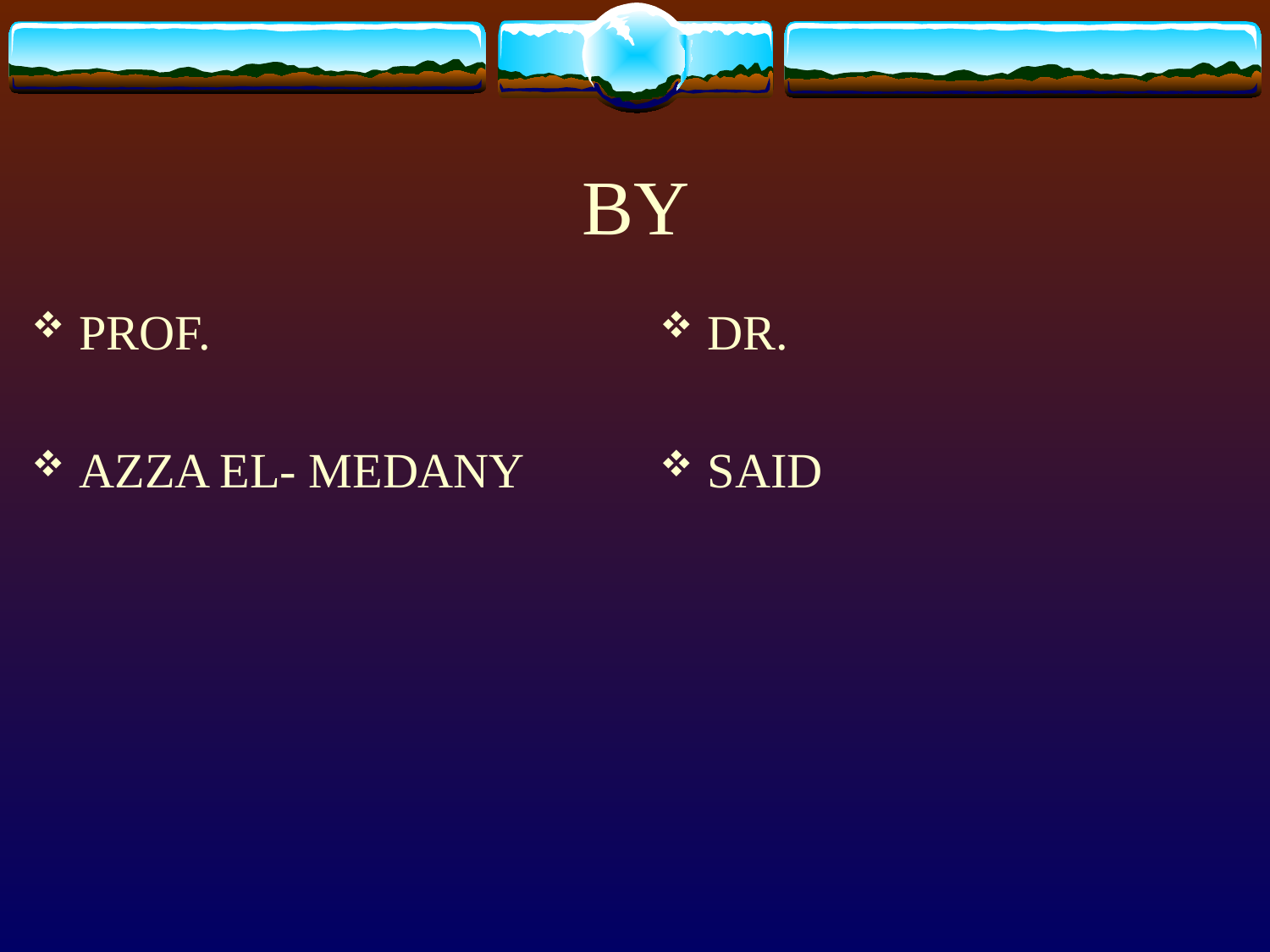

# BY
PROF.

AZZA EL- MEDANY
DR.

SAID